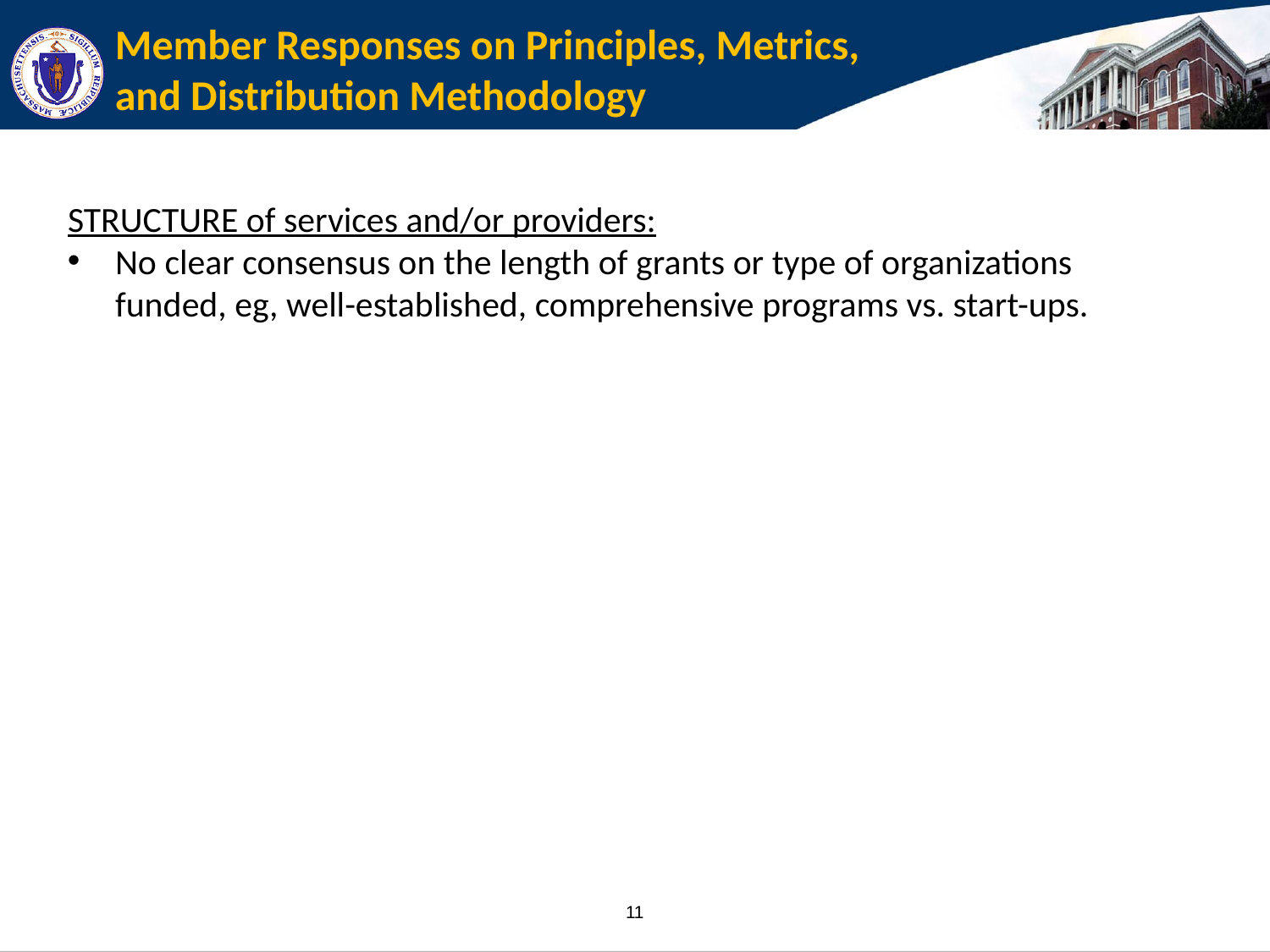

# Member Responses on Principles, Metrics, and Distribution Methodology
STRUCTURE of services and/or providers:
No clear consensus on the length of grants or type of organizations funded, eg, well-established, comprehensive programs vs. start-ups.